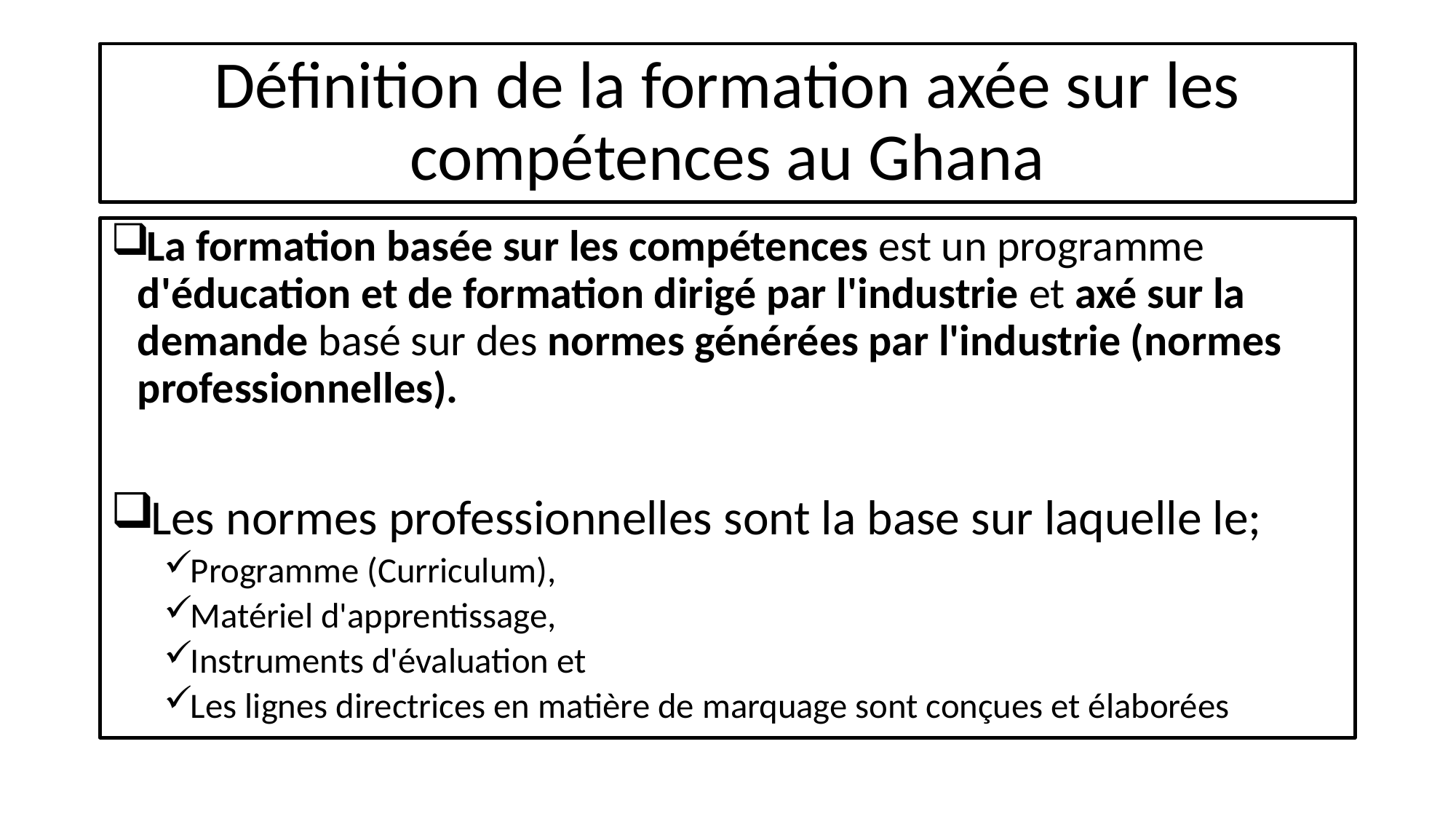

# Définition de la formation axée sur les compétences au Ghana
La formation basée sur les compétences est un programme d'éducation et de formation dirigé par l'industrie et axé sur la demande basé sur des normes générées par l'industrie (normes professionnelles).

Les normes professionnelles sont la base sur laquelle le;
Programme (Curriculum),
Matériel d'apprentissage,
Instruments d'évaluation et
Les lignes directrices en matière de marquage sont conçues et élaborées